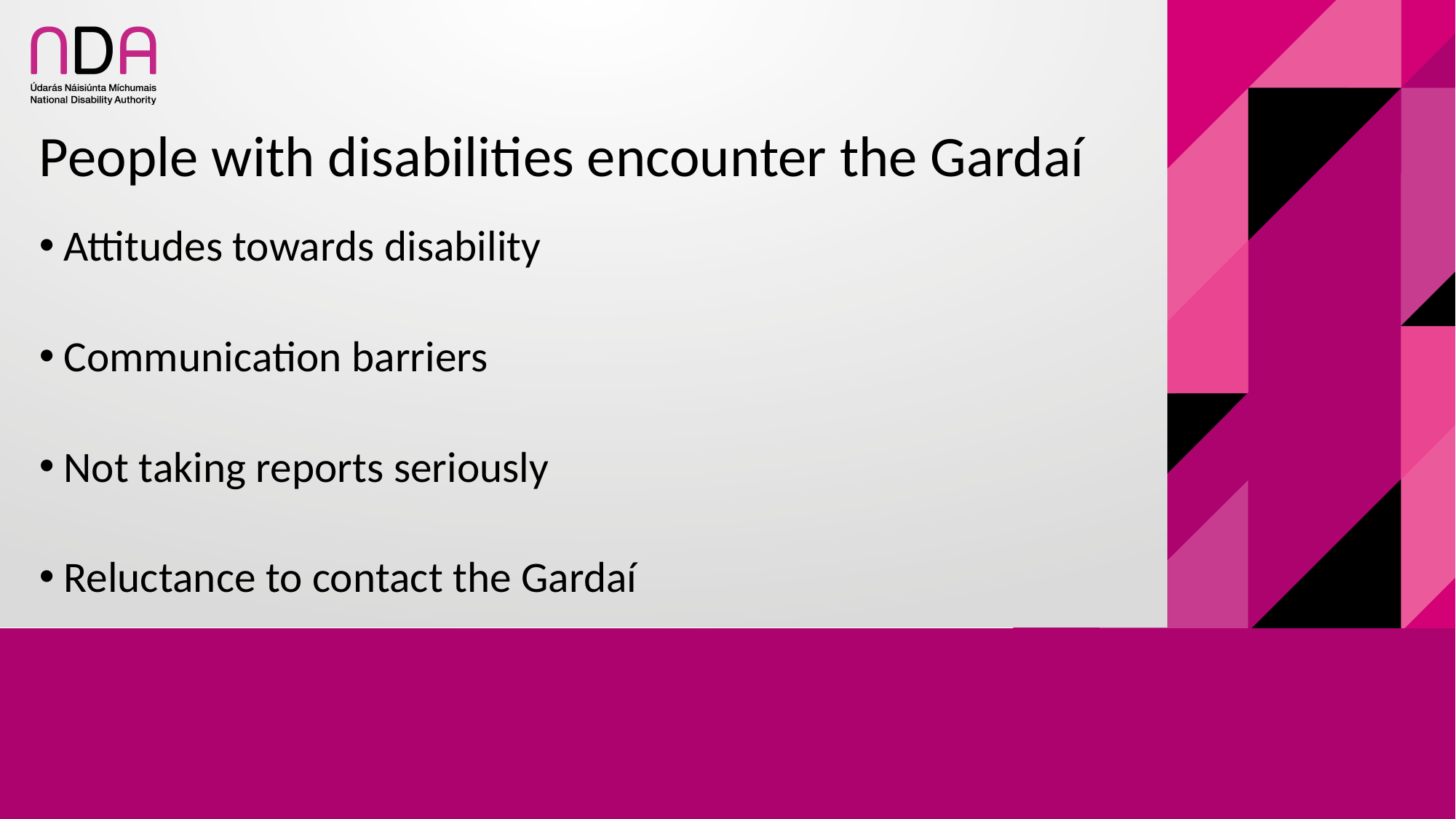

# People with disabilities encounter the Gardaí
Attitudes towards disability

Communication barriers

Not taking reports seriously

Reluctance to contact the Gardaí